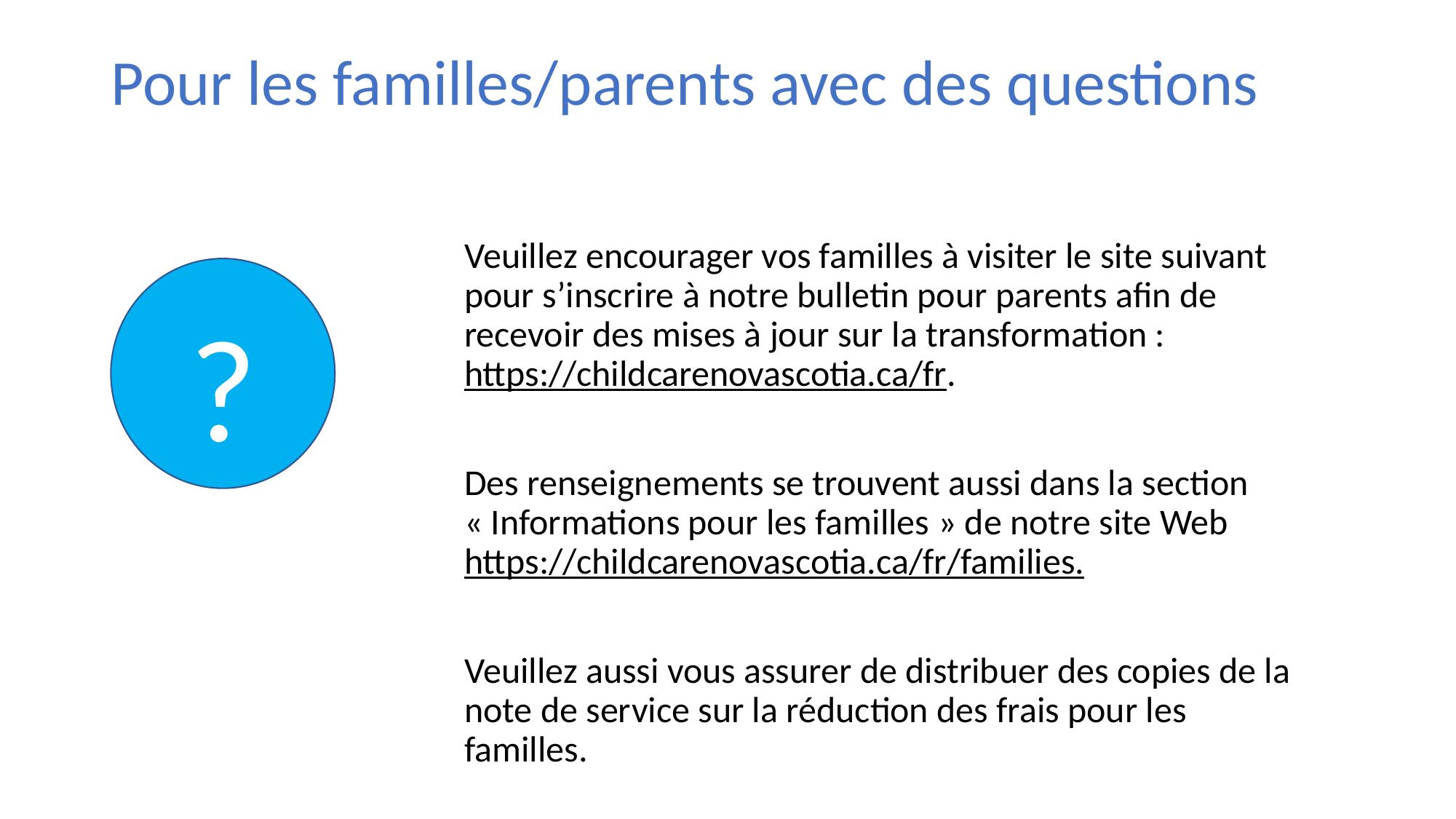

# Pour les familles/parents avec des questions

Veuillez encourager vos familles à visiter le site suivant pour s’inscrire à notre bulletin pour parents afin de recevoir des mises à jour sur la transformation : https://childcarenovascotia.ca/fr.

Des renseignements se trouvent aussi dans la section « Informations pour les familles » de notre site Web https://childcarenovascotia.ca/fr/families.

Veuillez aussi vous assurer de distribuer des copies de la note de service sur la réduction des frais pour les familles.

?